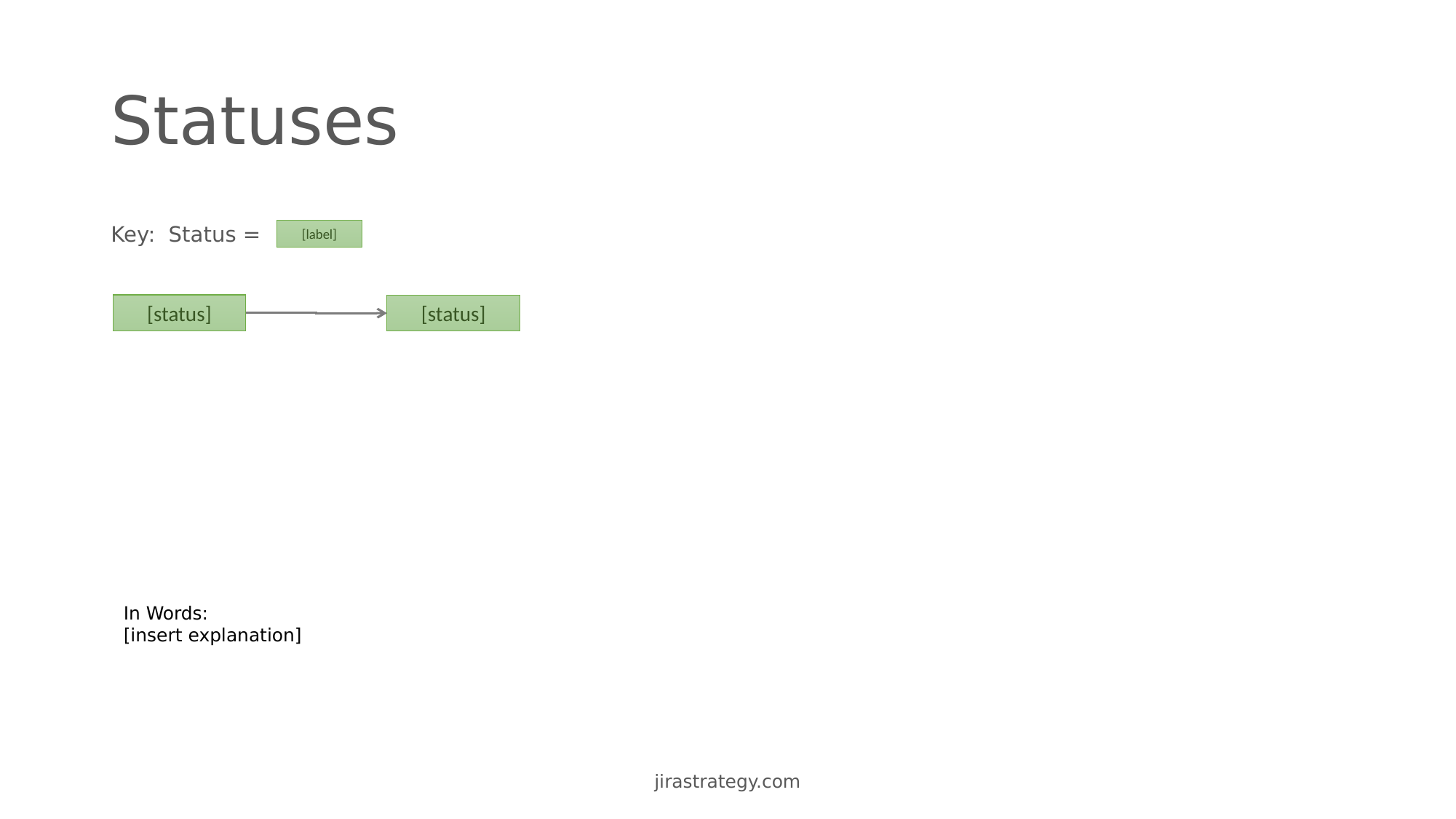

# Statuses
Key:  Status =

[label]
[status]
[status]
In Words:
[insert explanation]
jirastrategy.com